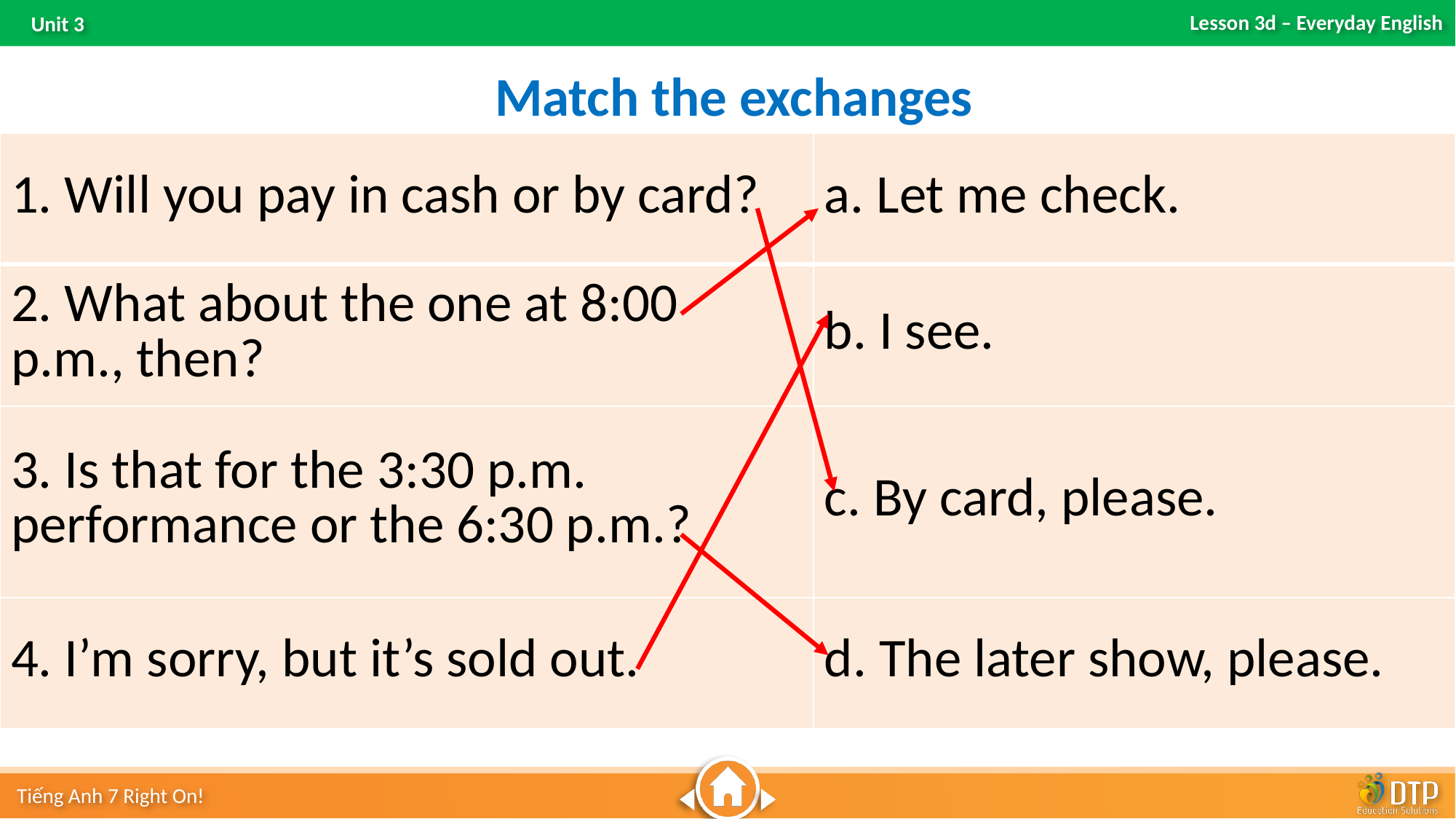

Match the exchanges
| 1. Will you pay in cash or by card? | a. Let me check. |
| --- | --- |
| 2. What about the one at 8:00 p.m., then? | b. I see. |
| 3. Is that for the 3:30 p.m. performance or the 6:30 p.m.? | c. By card, please. |
| 4. I’m sorry, but it’s sold out. | d. The later show, please. |